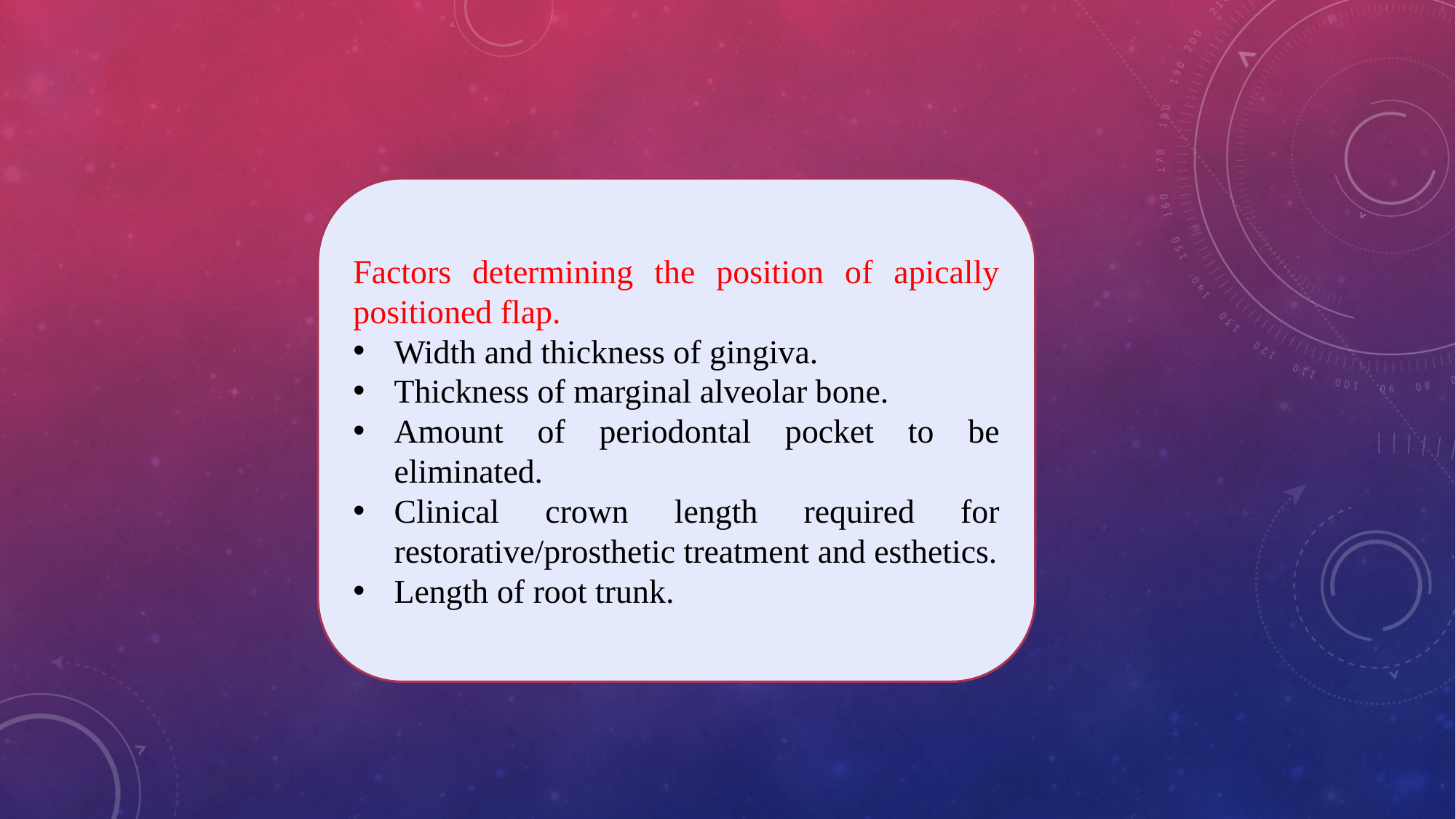

Factors determining the position of apically positioned flap.
Width and thickness of gingiva.
Thickness of marginal alveolar bone.
Amount of periodontal pocket to be eliminated.
Clinical crown length required for restorative/prosthetic treatment and esthetics.
Length of root trunk.